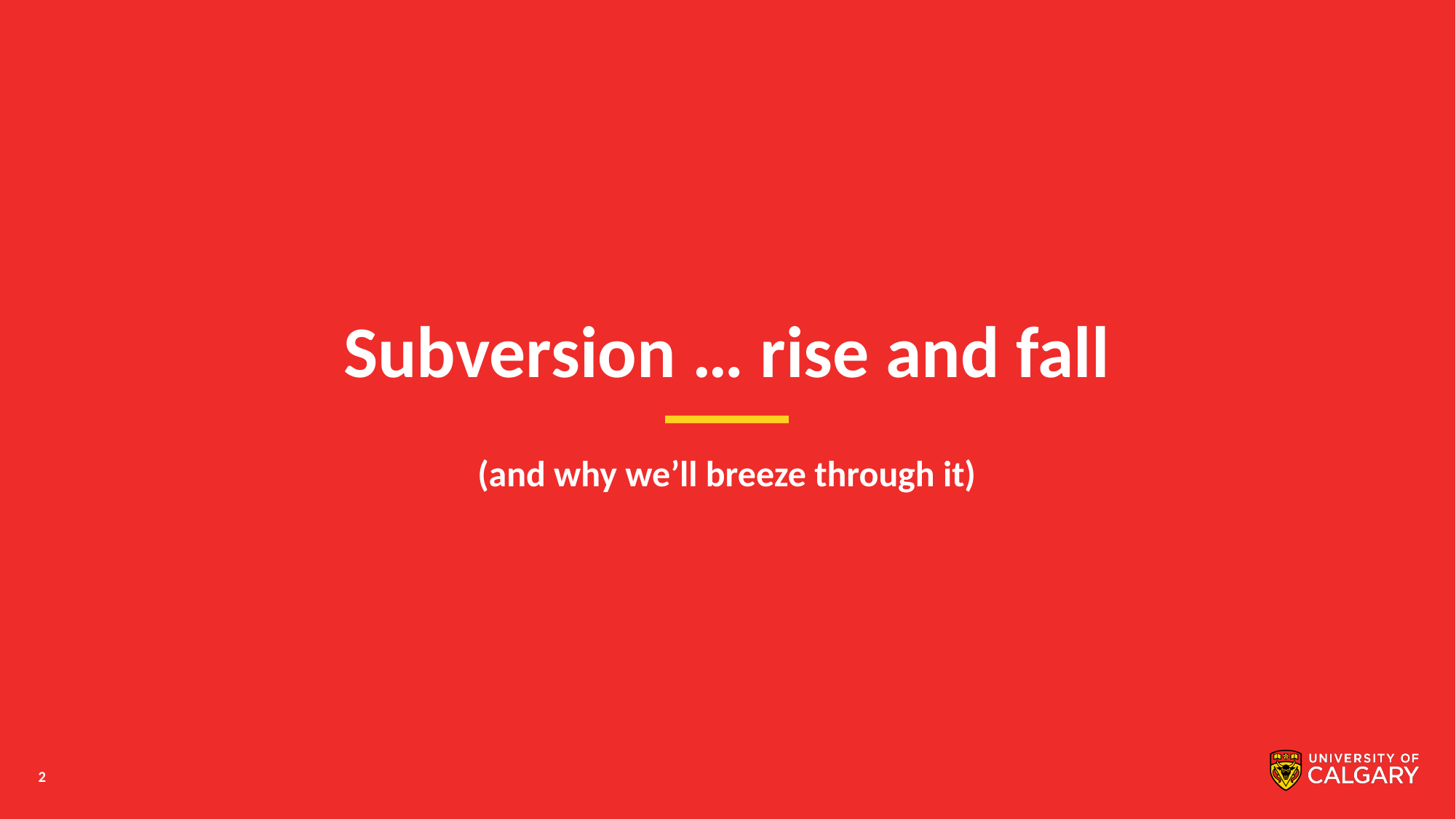

# Subversion … rise and fall
(and why we’ll breeze through it)